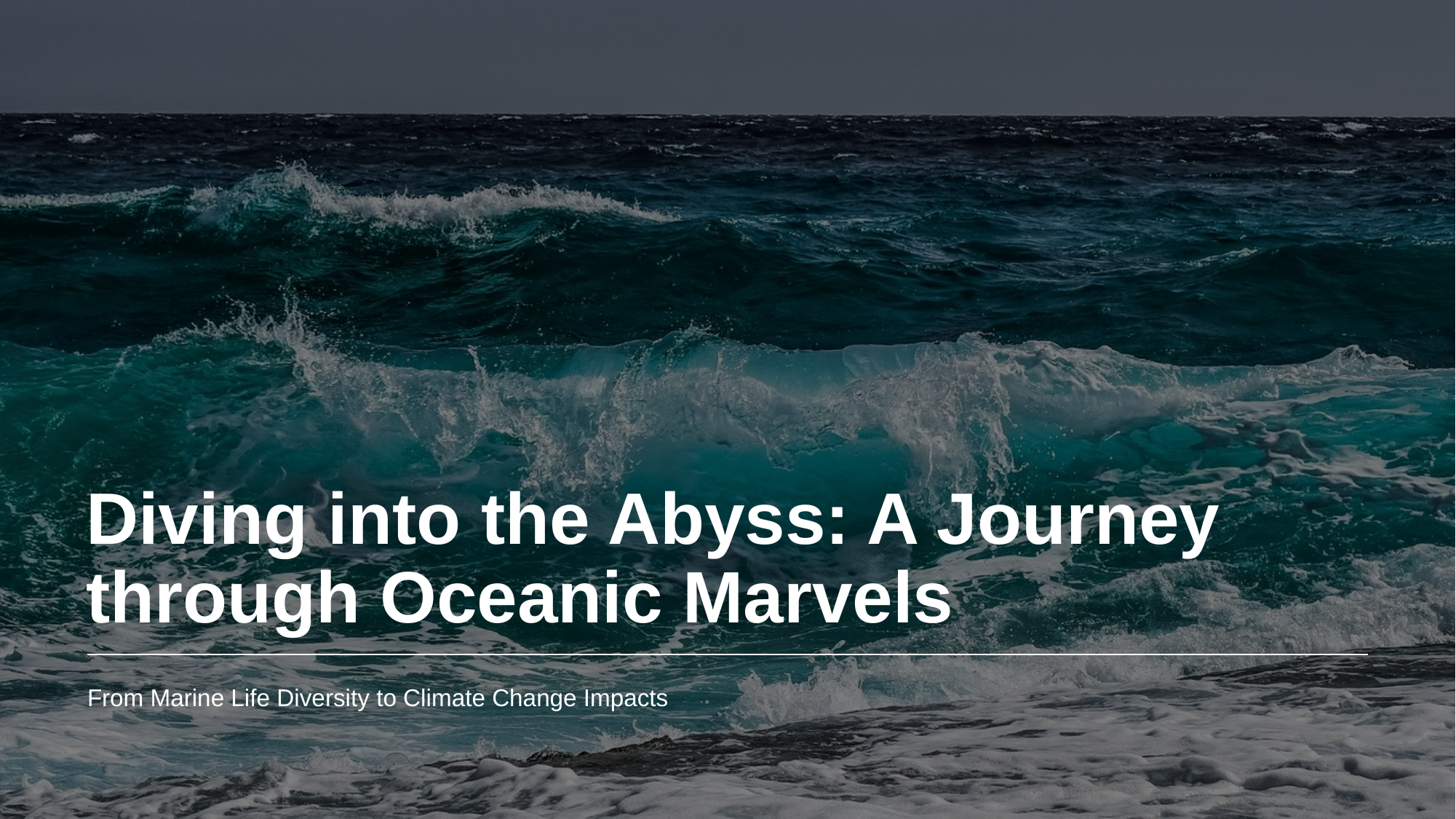

Diving into the Abyss: A Journey through Oceanic Marvels

From Marine Life Diversity to Climate Change Impacts